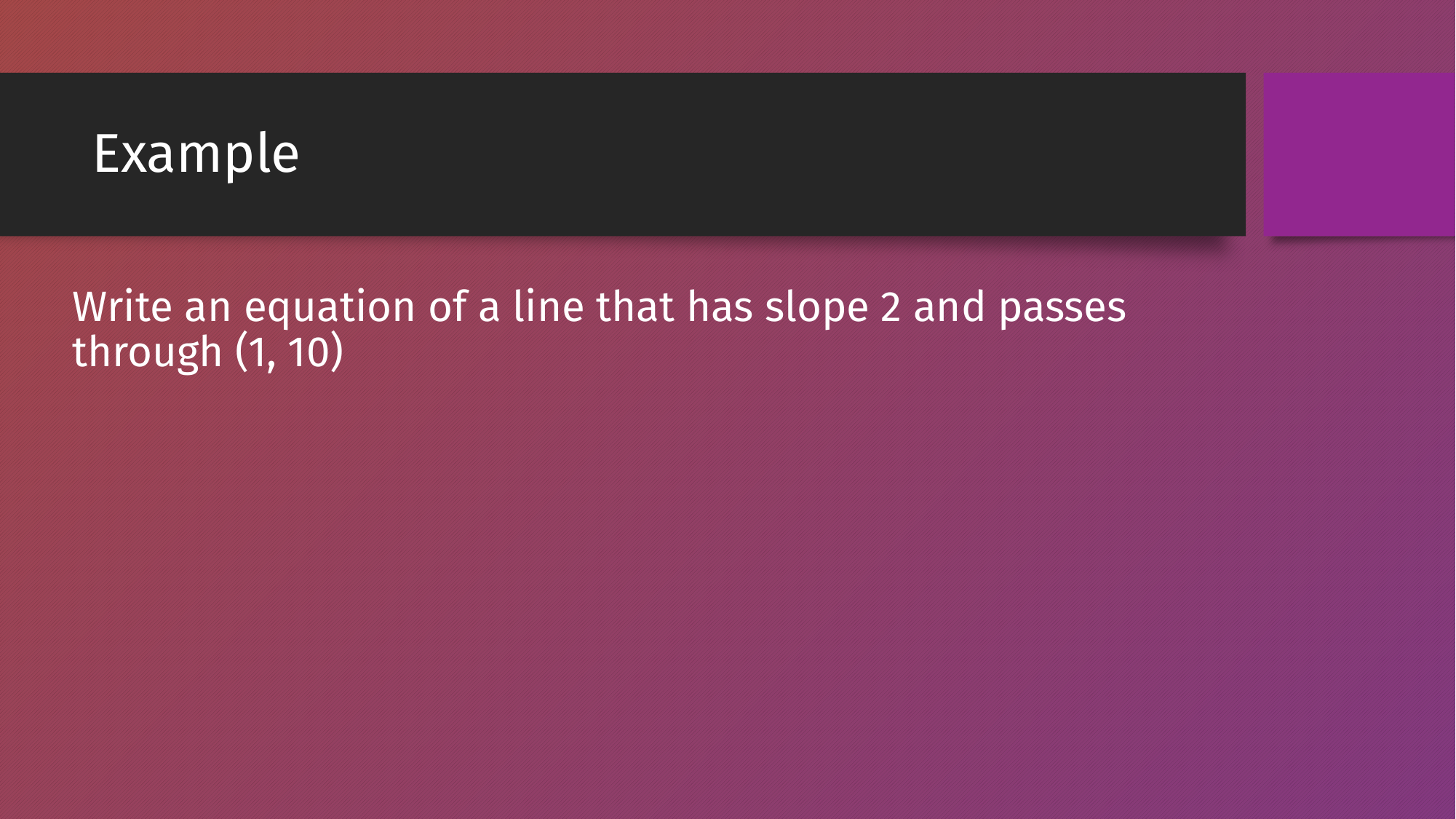

# Example
Write an equation of a line that has slope 2 and passes through (1, 10)